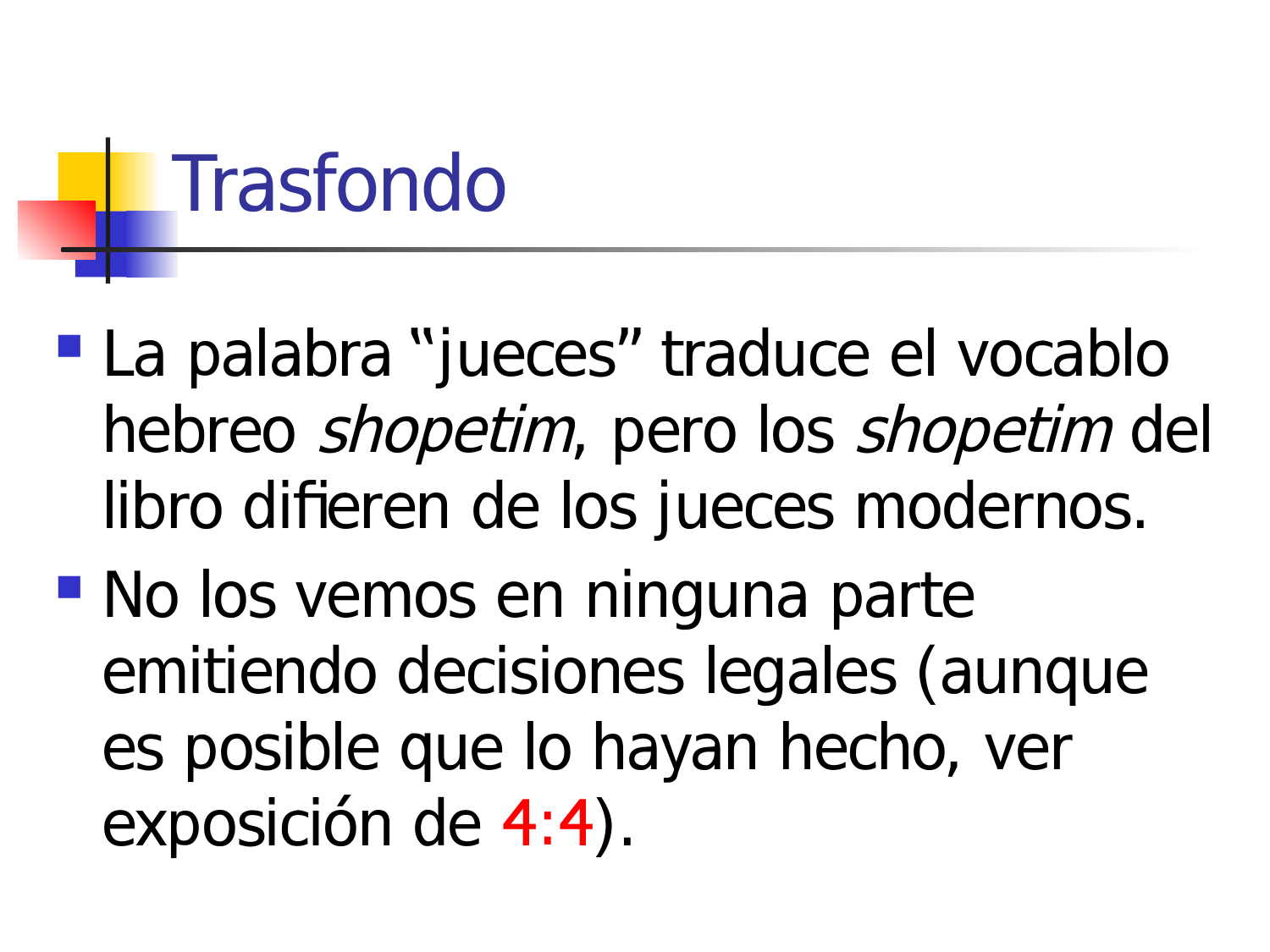

# Trasfondo
La palabra “jueces” traduce el vocablo hebreo shopetim, pero los shopetim del libro difieren de los jueces modernos.
No los vemos en ninguna parte emitiendo decisiones legales (aunque es posible que lo hayan hecho, ver exposición de 4:4).